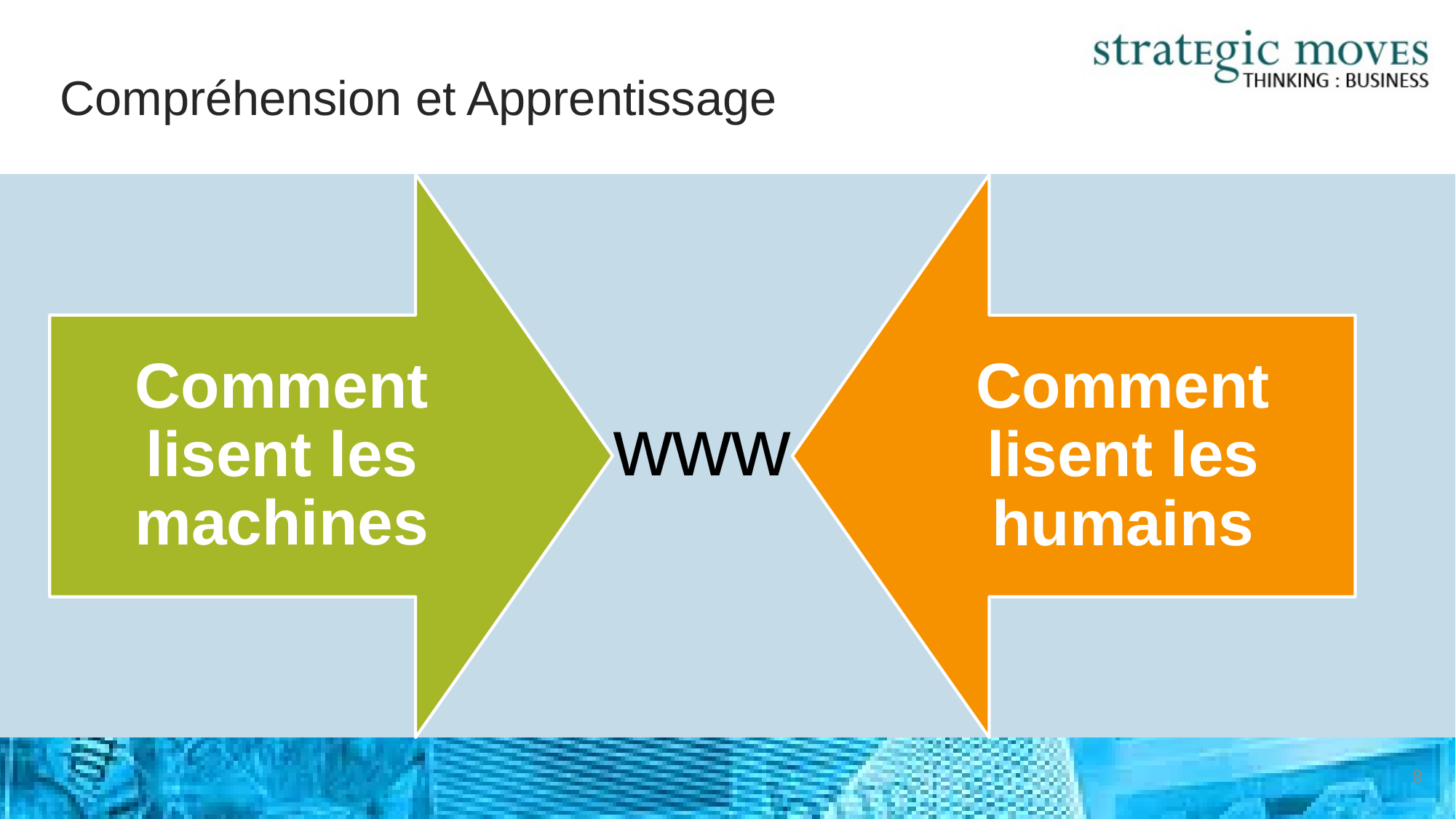

# Compréhension et Apprentissage
Comment lisent les machines
Comment lisent les humains
www
8